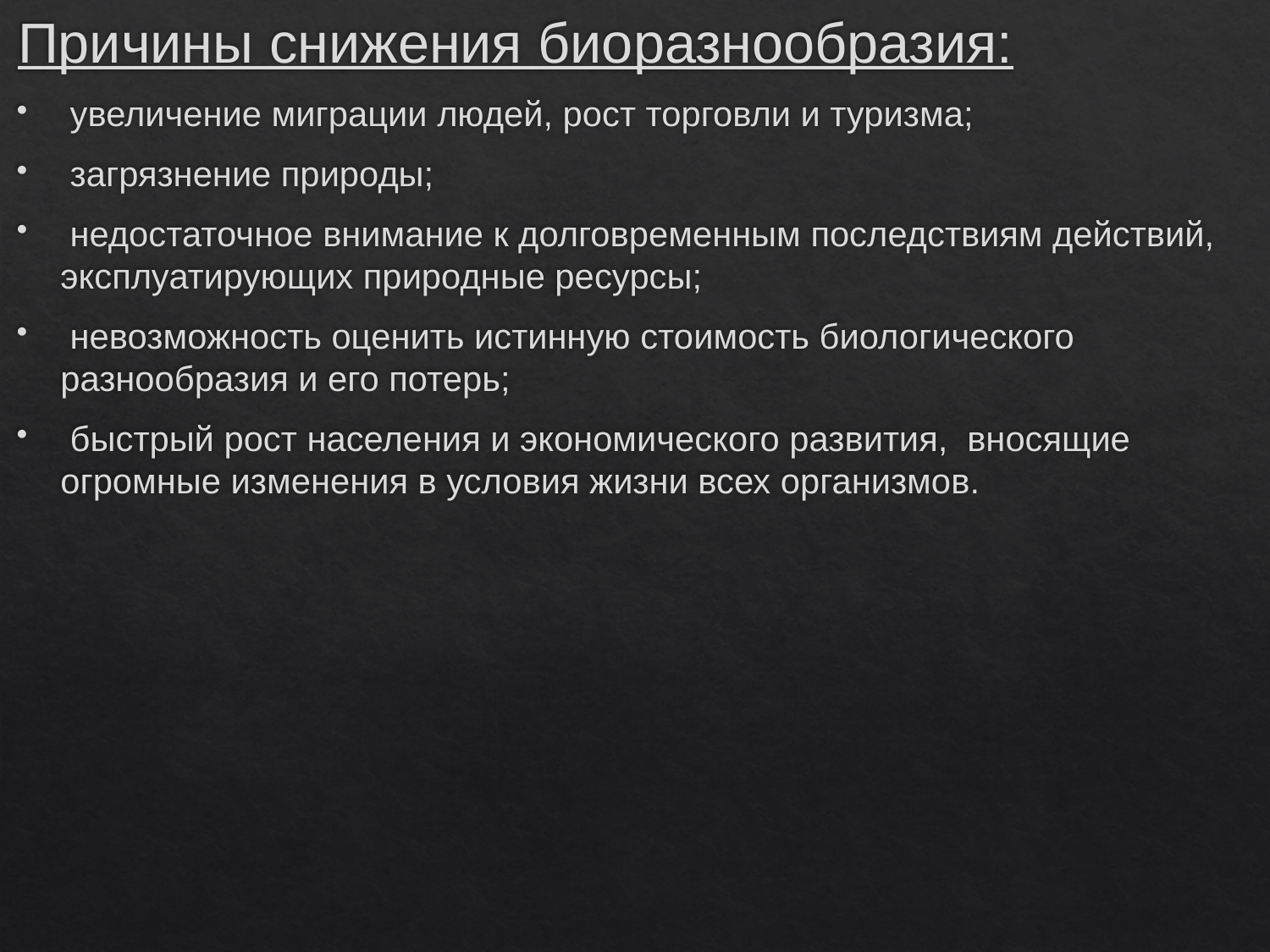

Причины снижения биоразнообразия:
 увеличение миграции людей, рост торговли и туризма;
 загрязнение природы;
 недостаточное внимание к долговременным последствиям действий, эксплуатирующих природные ресурсы;
 невозможность оценить истинную стоимость биологического разнообразия и его потерь;
 быстрый рост населения и экономического развития,  вносящие огромные изменения в условия жизни всех организмов.